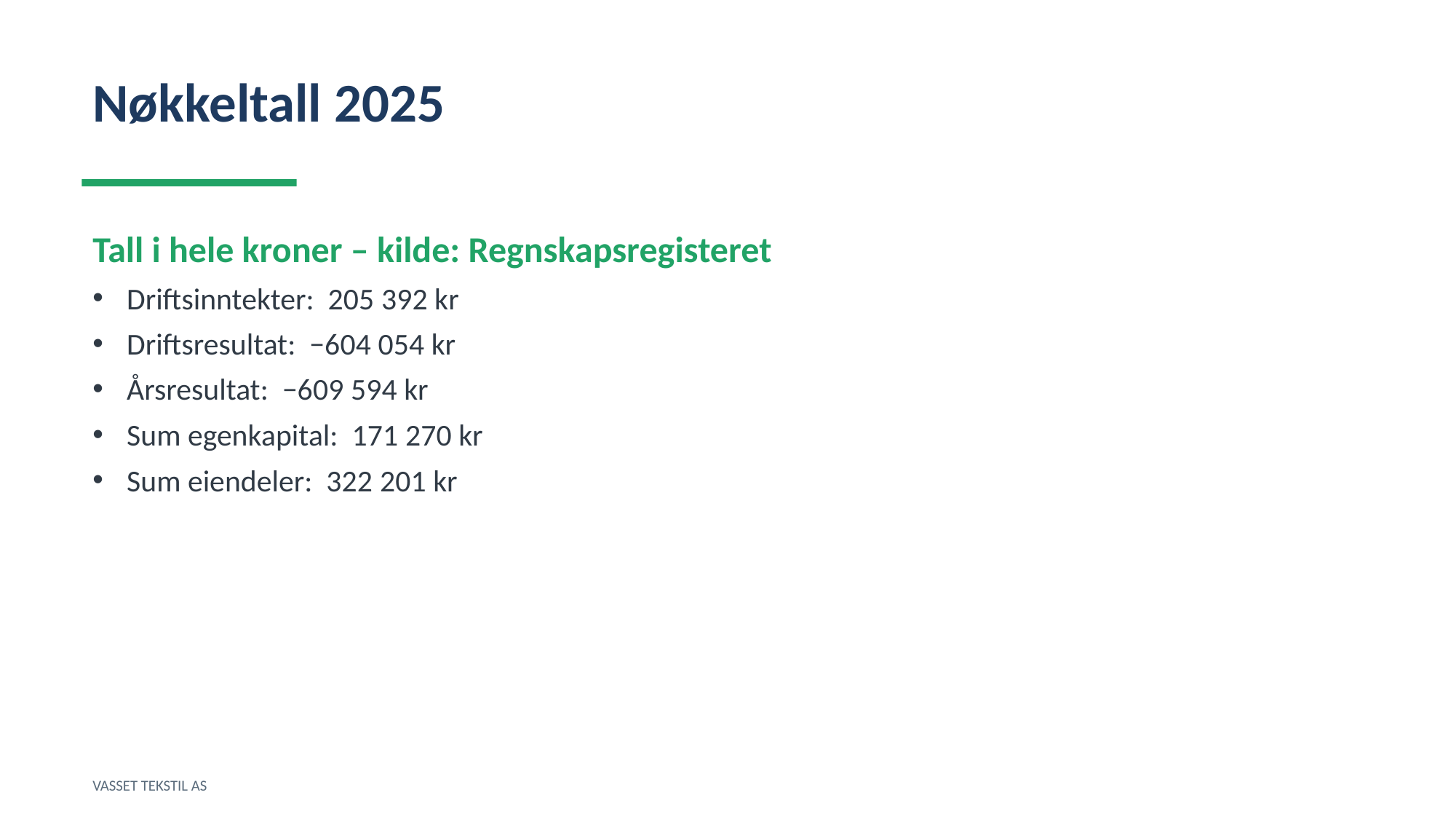

Nøkkeltall 2025

Tall i hele kroner – kilde: Regnskapsregisteret
Driftsinntekter:  205 392 kr
Driftsresultat:  −604 054 kr
Årsresultat:  −609 594 kr
Sum egenkapital:  171 270 kr
Sum eiendeler:  322 201 kr
VASSET TEKSTIL AS